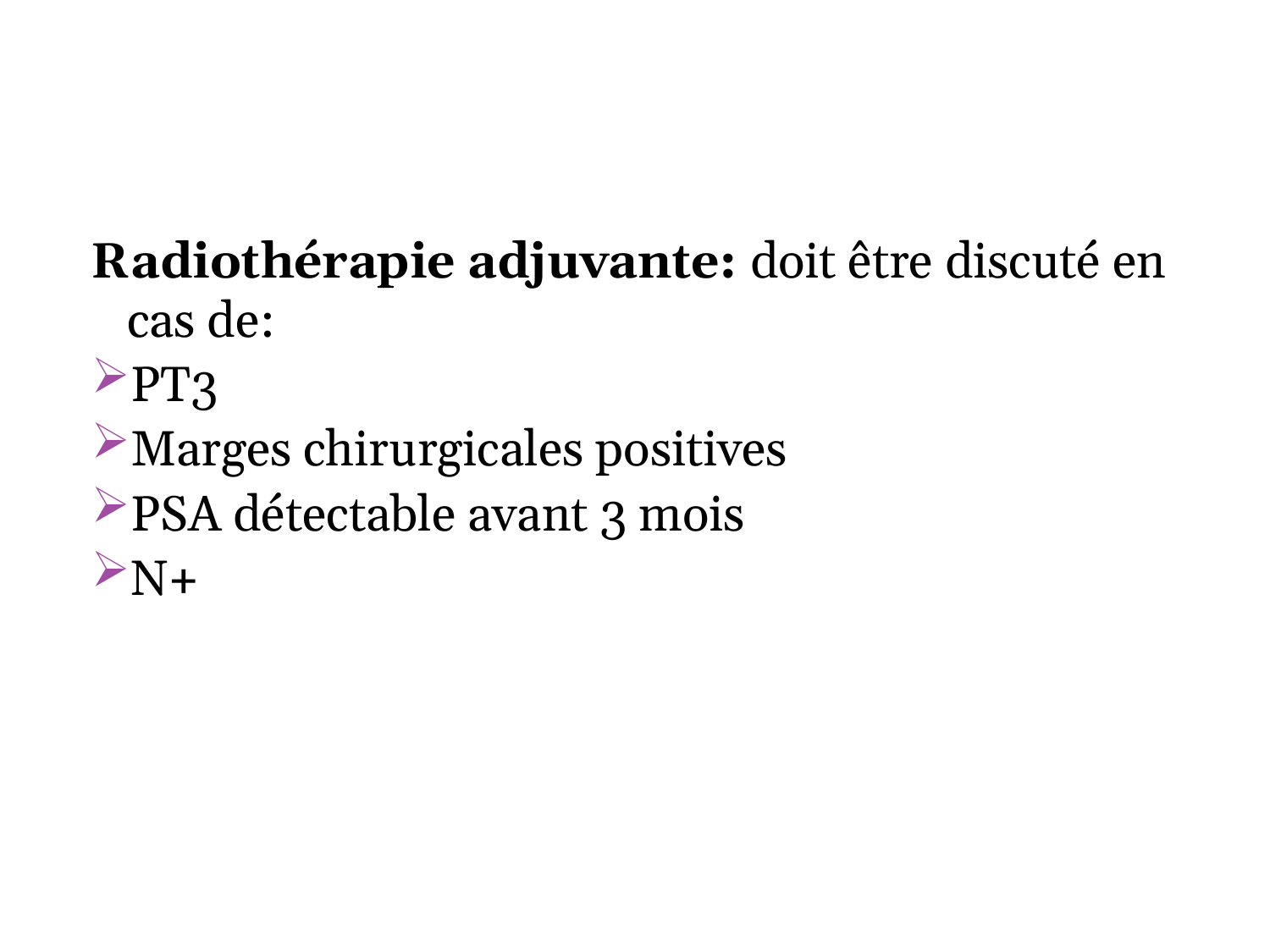

Radiothérapie adjuvante: doit être discuté en cas de:
PT3
Marges chirurgicales positives
PSA détectable avant 3 mois
N+